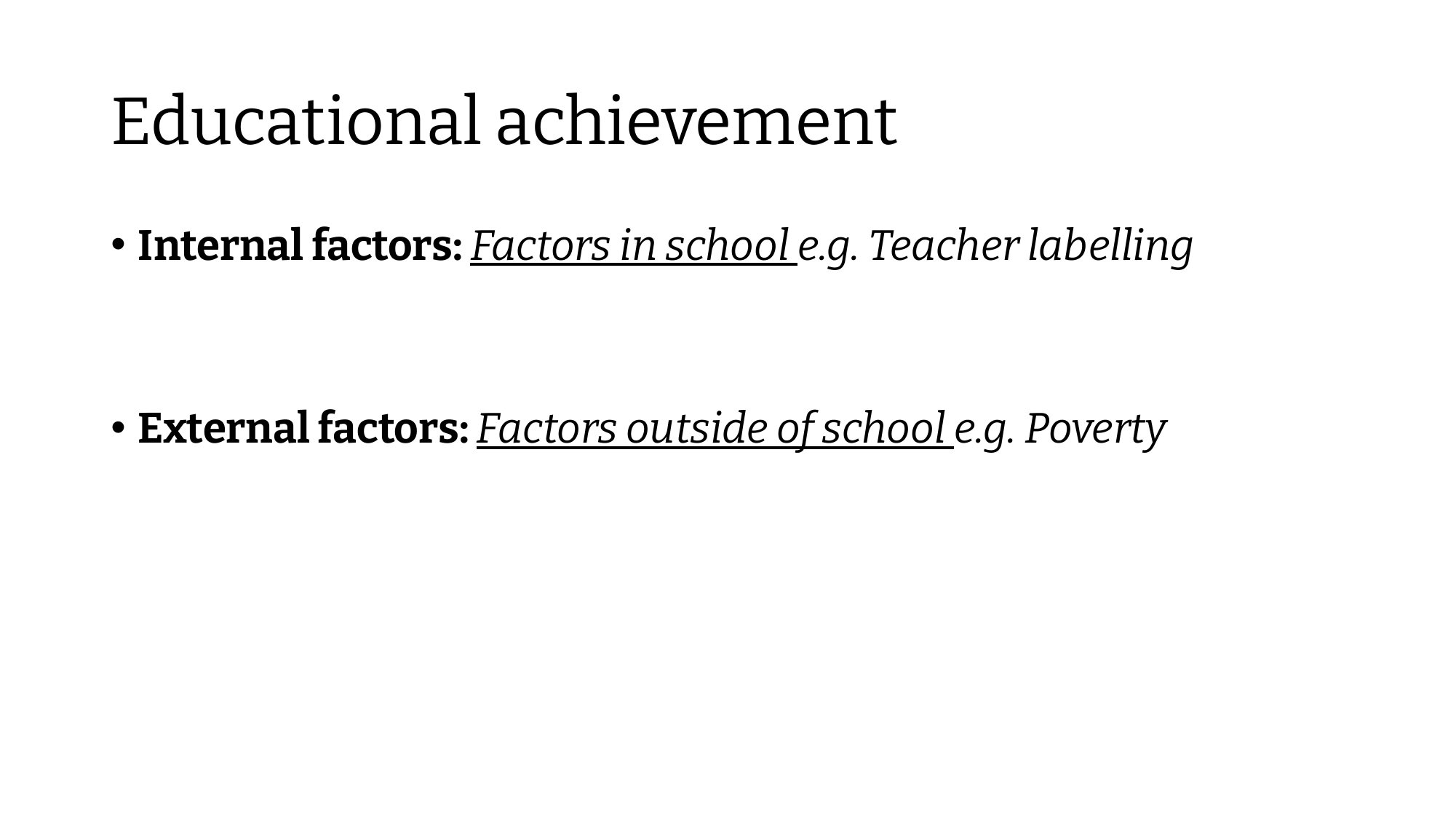

# Educational achievement
Internal factors: Factors in school e.g. Teacher labelling

External factors: Factors outside of school e.g. Poverty